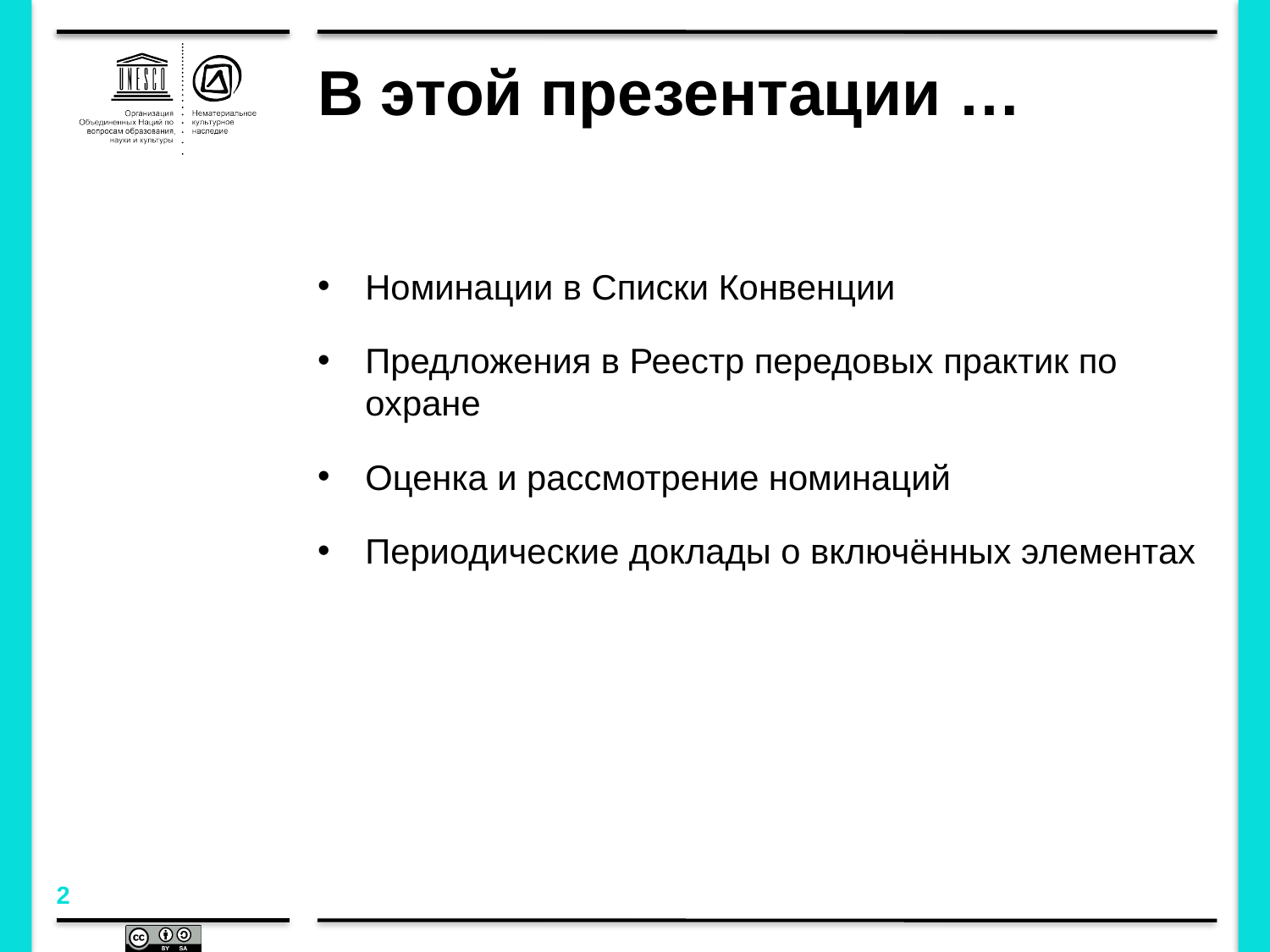

# В этой презентации …
Номинации в Списки Конвенции
Предложения в Реестр передовых практик по охране
Оценка и рассмотрение номинаций
Периодические доклады о включённых элементах